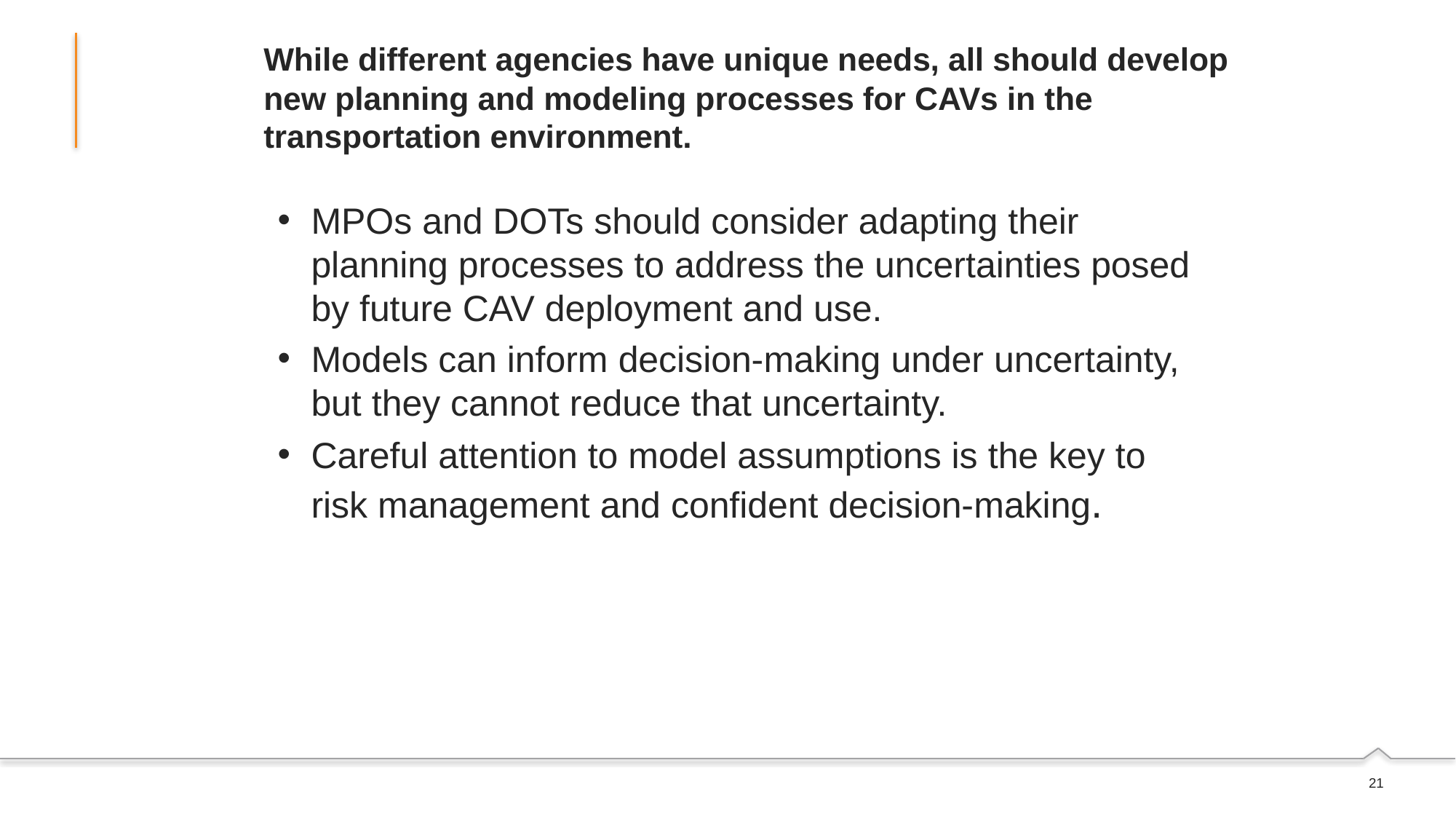

# While different agencies have unique needs, all should develop new planning and modeling processes for CAVs in the transportation environment.
MPOs and DOTs should consider adapting their planning processes to address the uncertainties posed by future CAV deployment and use.
Models can inform decision-making under uncertainty, but they cannot reduce that uncertainty.
Careful attention to model assumptions is the key to risk management and confident decision-making.